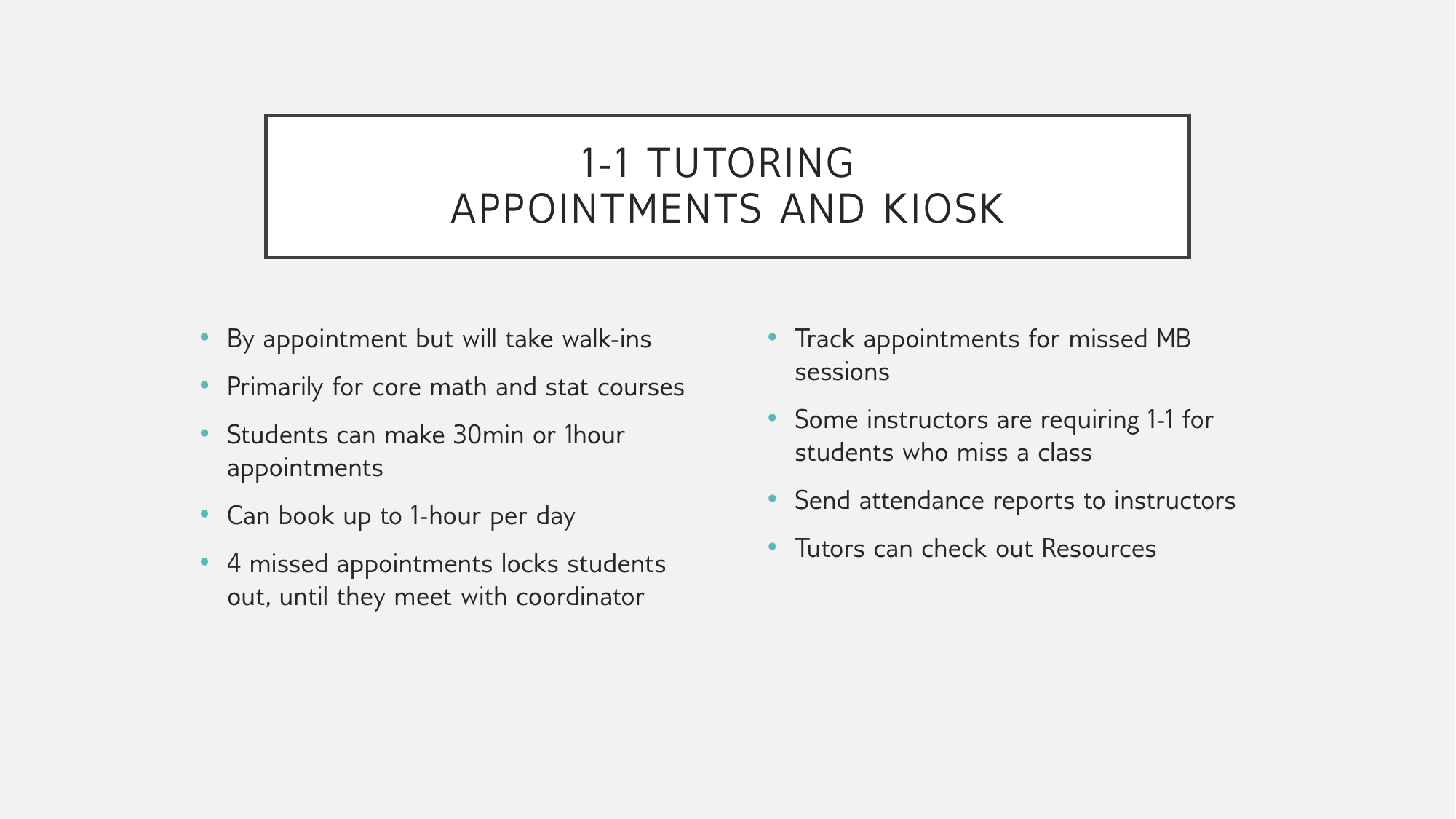

# 1-1 Tutoring Appointments and Kiosk
By appointment but will take walk-ins
Primarily for core math and stat courses
Students can make 30min or 1hour appointments
Can book up to 1-hour per day
4 missed appointments locks students out, until they meet with coordinator
Track appointments for missed MB sessions
Some instructors are requiring 1-1 for students who miss a class
Send attendance reports to instructors
Tutors can check out Resources